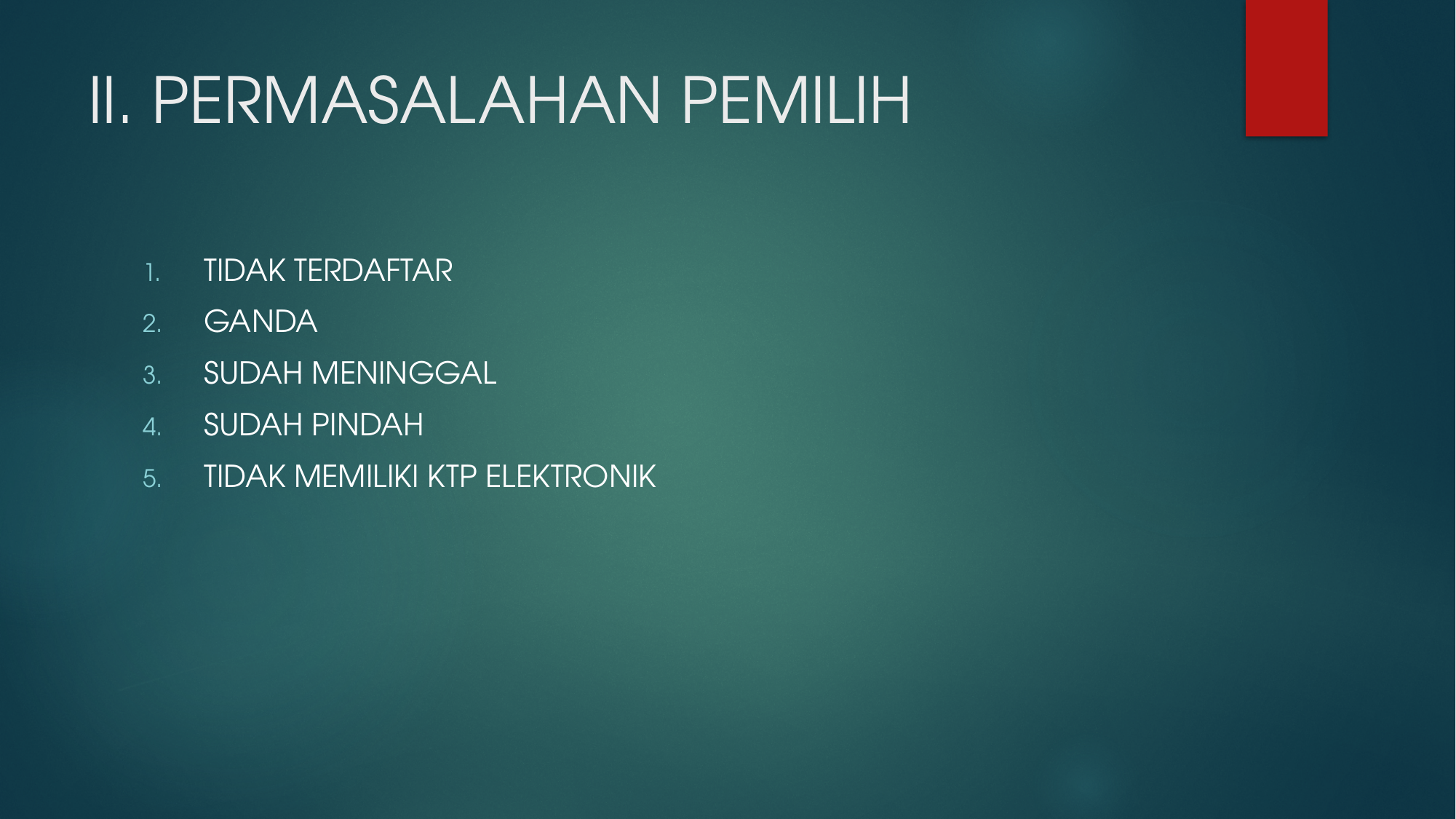

# II. PERMASALAHAN PEMILIH
TIDAK TERDAFTAR
GANDA
SUDAH MENINGGAL
SUDAH PINDAH
TIDAK MEMILIKI KTP ELEKTRONIK